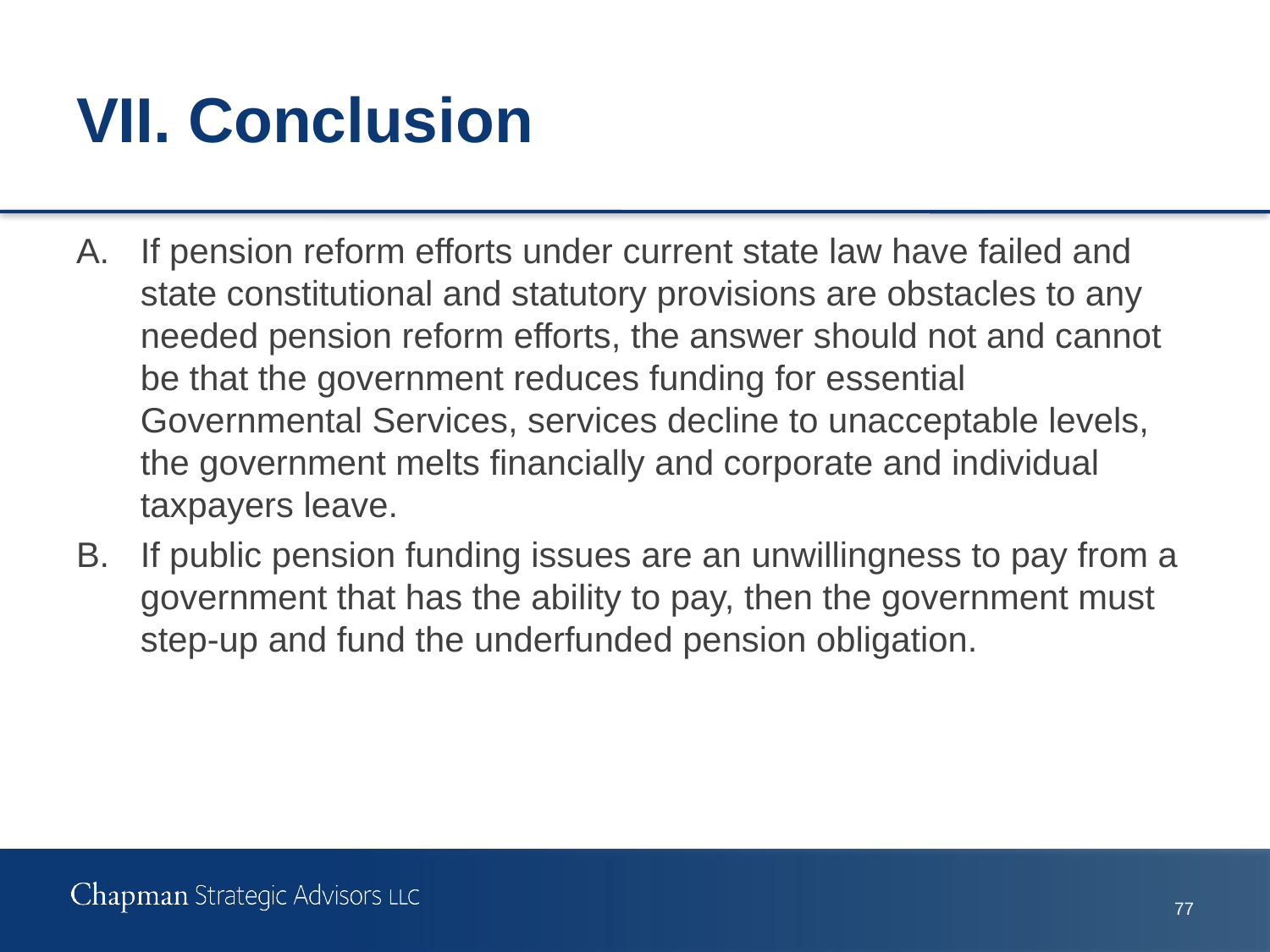

# VII.	Conclusion
A.	If pension reform efforts under current state law have failed and state constitutional and statutory provisions are obstacles to any needed pension reform efforts, the answer should not and cannot be that the government reduces funding for essential Governmental Services, services decline to unacceptable levels, the government melts financially and corporate and individual taxpayers leave.
B.	If public pension funding issues are an unwillingness to pay from a government that has the ability to pay, then the government must step-up and fund the underfunded pension obligation.
77